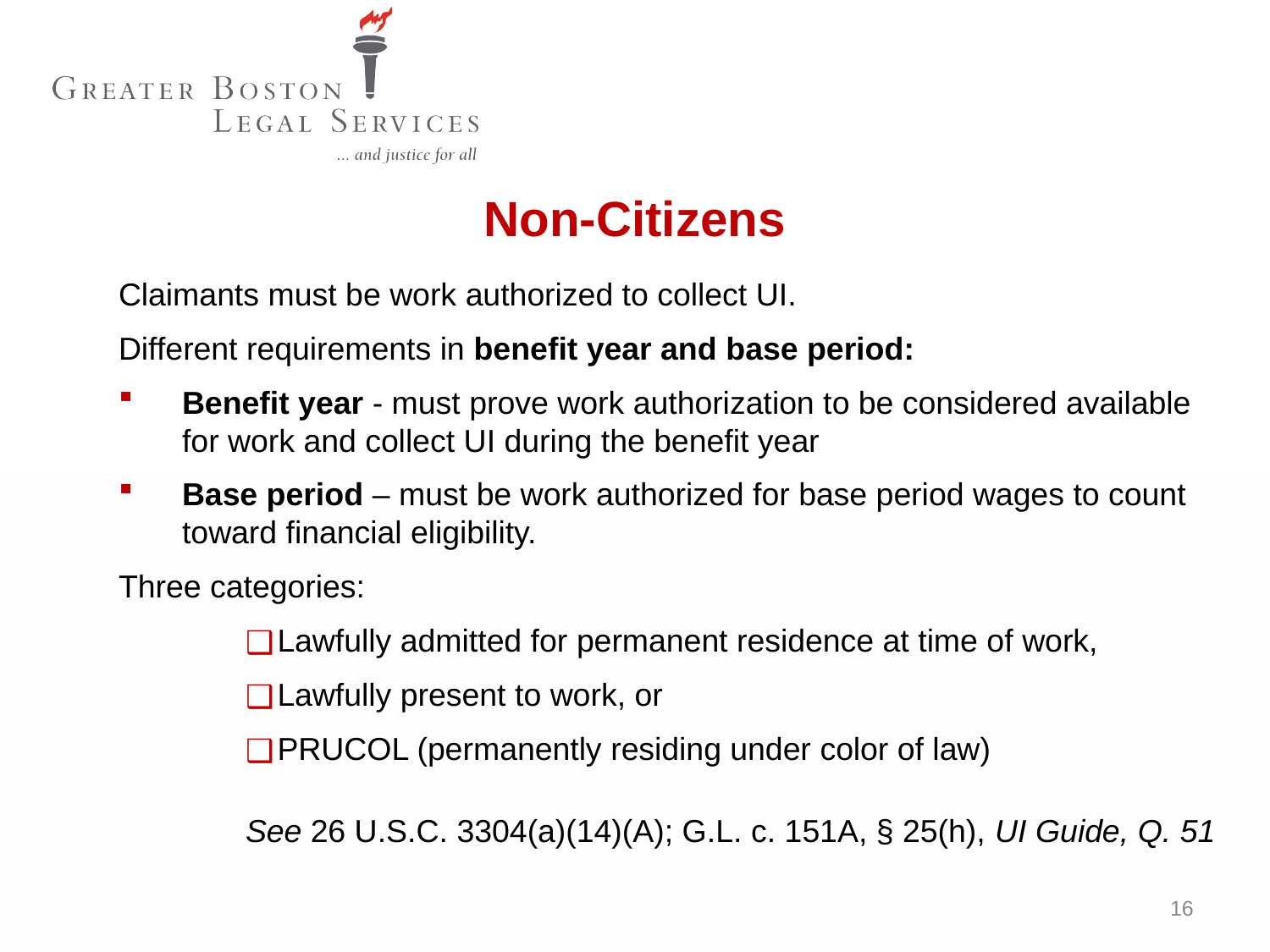

Non-Citizens
Claimants must be work authorized to collect UI.
Different requirements in benefit year and base period:
Benefit year - must prove work authorization to be considered available for work and collect UI during the benefit year
Base period – must be work authorized for base period wages to count toward financial eligibility.
Three categories:
Lawfully admitted for permanent residence at time of work,
Lawfully present to work, or
PRUCOL (permanently residing under color of law)

See 26 U.S.C. 3304(a)(14)(A); G.L. c. 151A, § 25(h), UI Guide, Q. 51

16